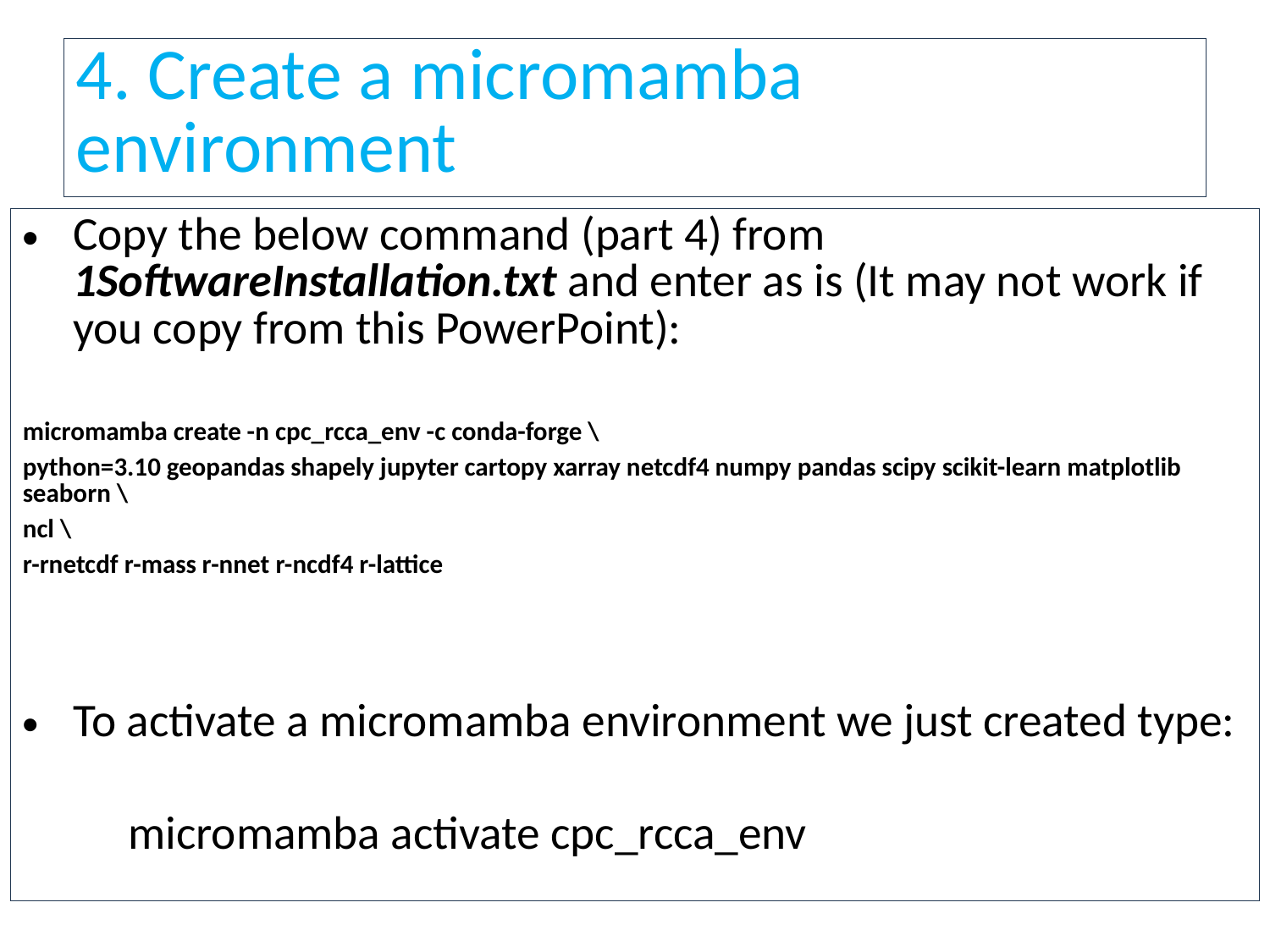

4. Create a micromamba environment
Copy the below command (part 4) from 1SoftwareInstallation.txt and enter as is (It may not work if you copy from this PowerPoint):

micromamba create -n cpc_rcca_env -c conda-forge \
python=3.10 geopandas shapely jupyter cartopy xarray netcdf4 numpy pandas scipy scikit-learn matplotlib seaborn \
ncl \
r-rnetcdf r-mass r-nnet r-ncdf4 r-lattice

To activate a micromamba environment we just created type:

	micromamba activate cpc_rcca_env